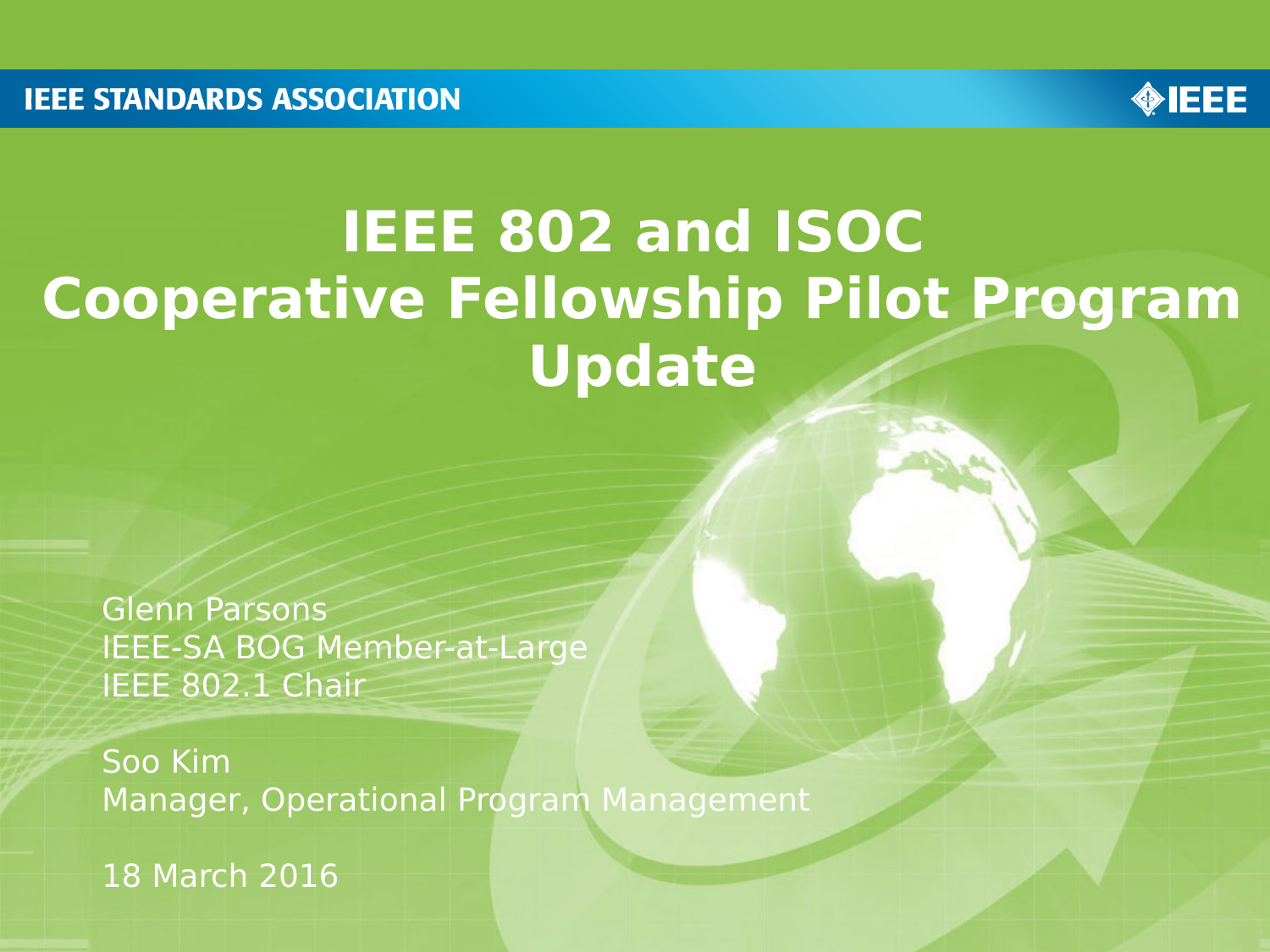

# IEEE 802 and ISOC Cooperative Fellowship Pilot Program Update

Glenn Parsons
IEEE-SA BOG Member-at-Large
IEEE 802.1 Chair

Soo Kim
Manager, Operational Program Management

18 March 2016